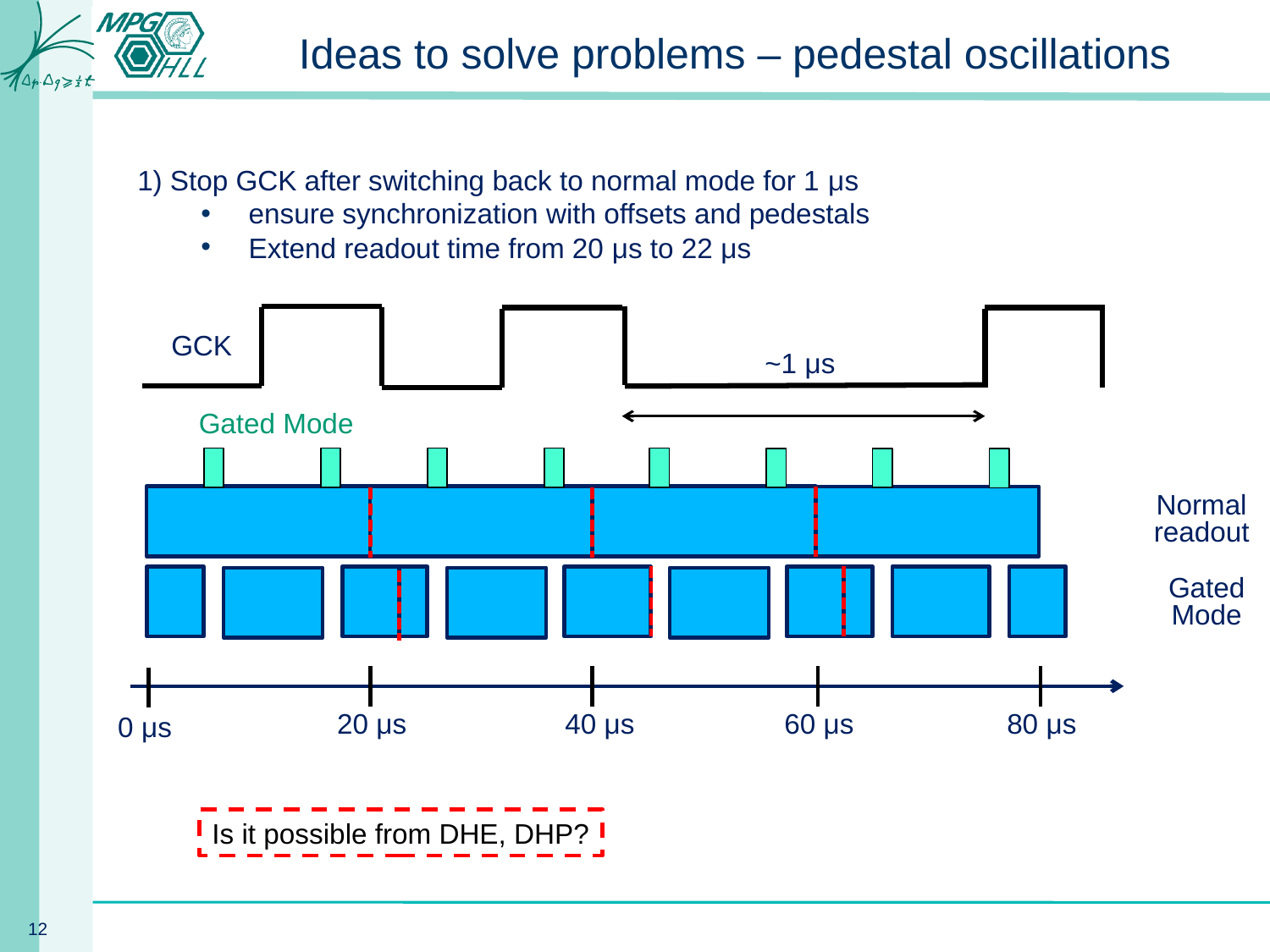

# Ideas to solve problems – pedestal oscillations
1) Stop GCK after switching back to normal mode for 1 μs
ensure synchronization with offsets and pedestals
Extend readout time from 20 μs to 22 μs
GCK
~1 μs
Gated Mode

Normal readout

Gated Mode
60 μs
80 μs
20 μs
40 μs
0 μs
Is it possible from DHE, DHP?